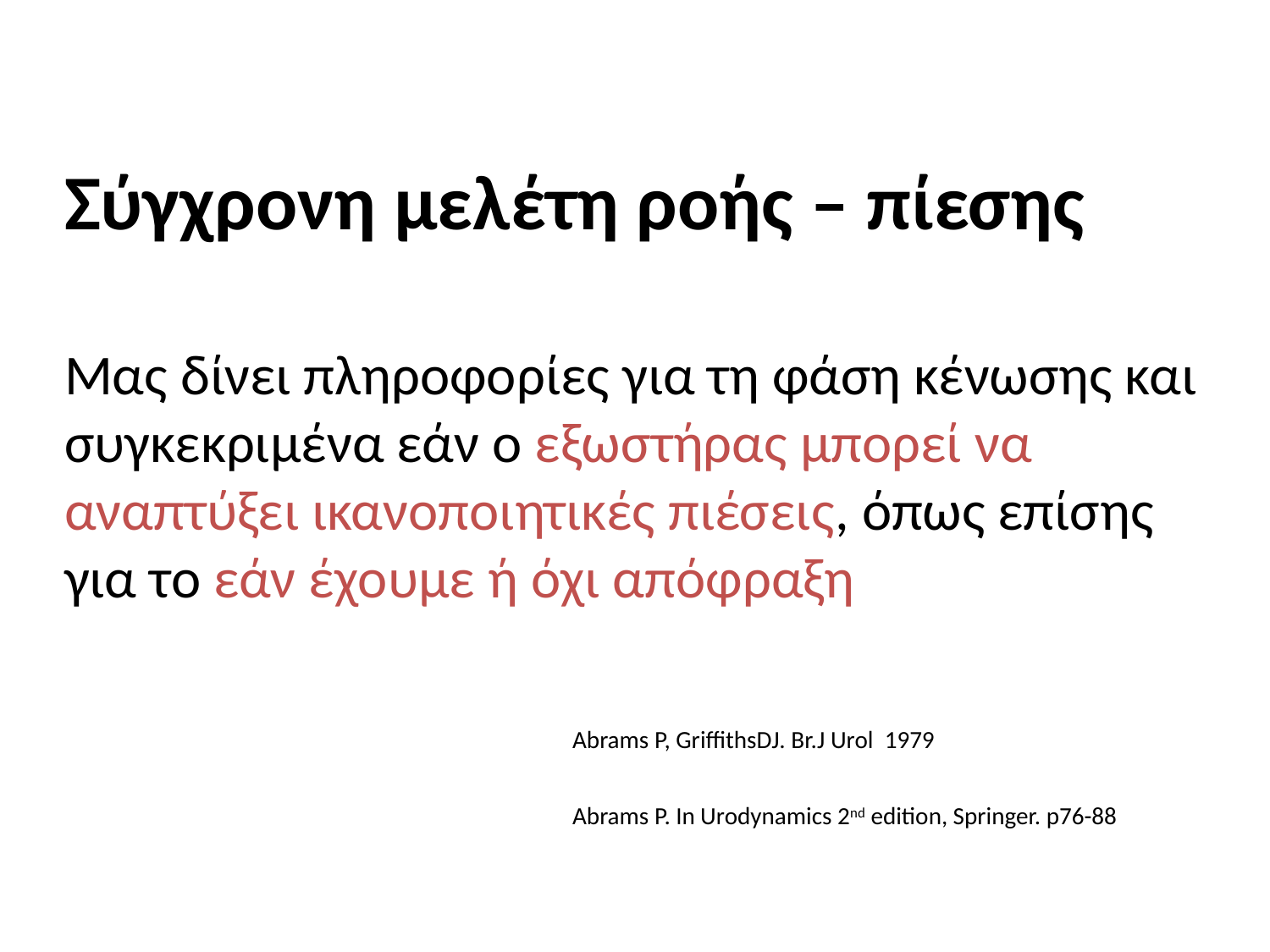

Σύγχρονη μελέτη ροής – πίεσης
Μας δίνει πληροφορίες για τη φάση κένωσης και συγκεκριμένα εάν ο εξωστήρας μπορεί να αναπτύξει ικανοποιητικές πιέσεις, όπως επίσης για το εάν έχουμε ή όχι απόφραξη
				Abrams P, GriffithsDJ. Br.J Urol  1979
				Abrams P. In Urodynamics 2nd edition, Springer. p76-88